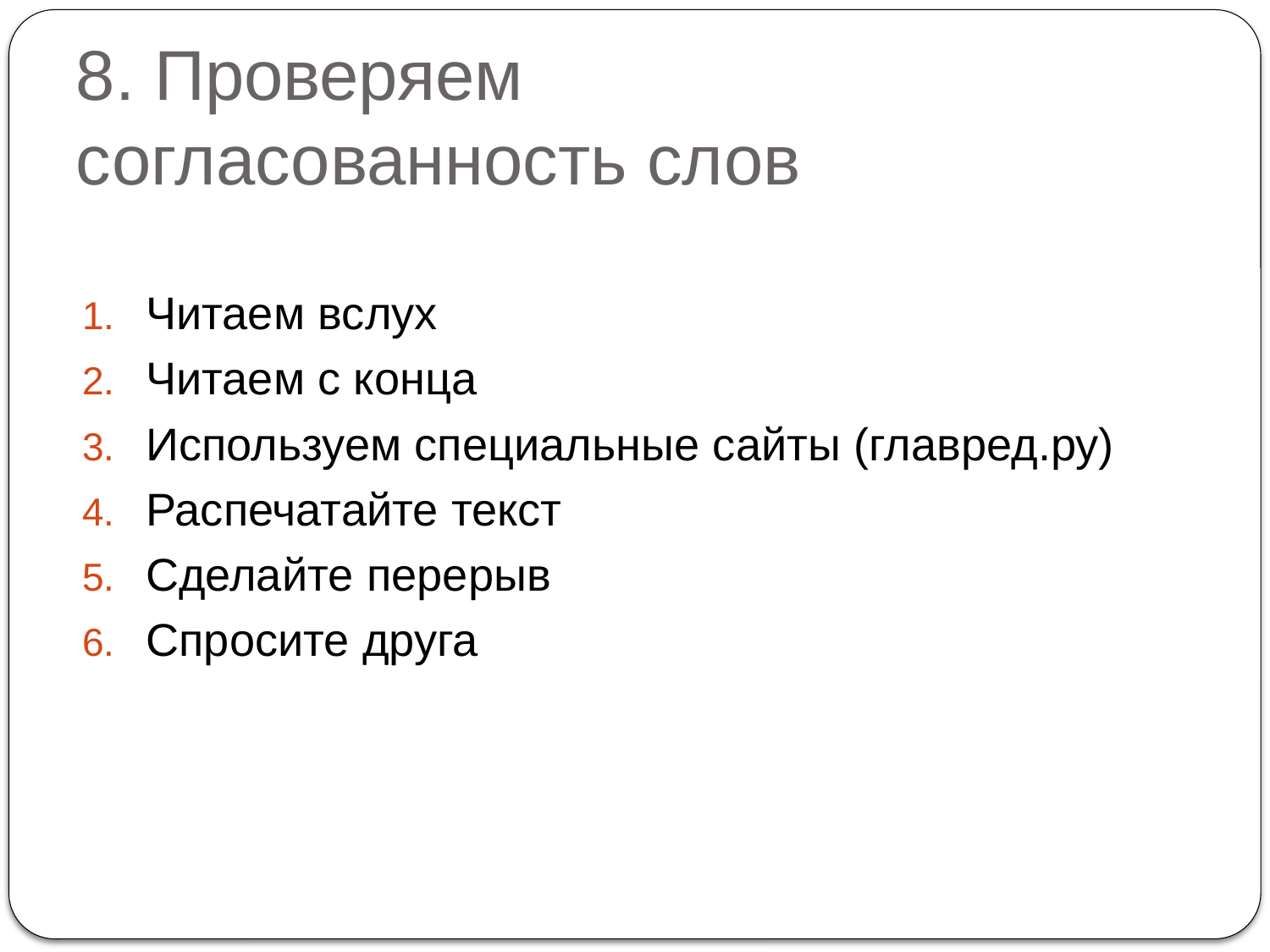

# 8. Проверяем согласованность слов
Читаем вслух
Читаем с конца
Используем специальные сайты (главред.ру)
Распечатайте текст
Сделайте перерыв
Спросите друга